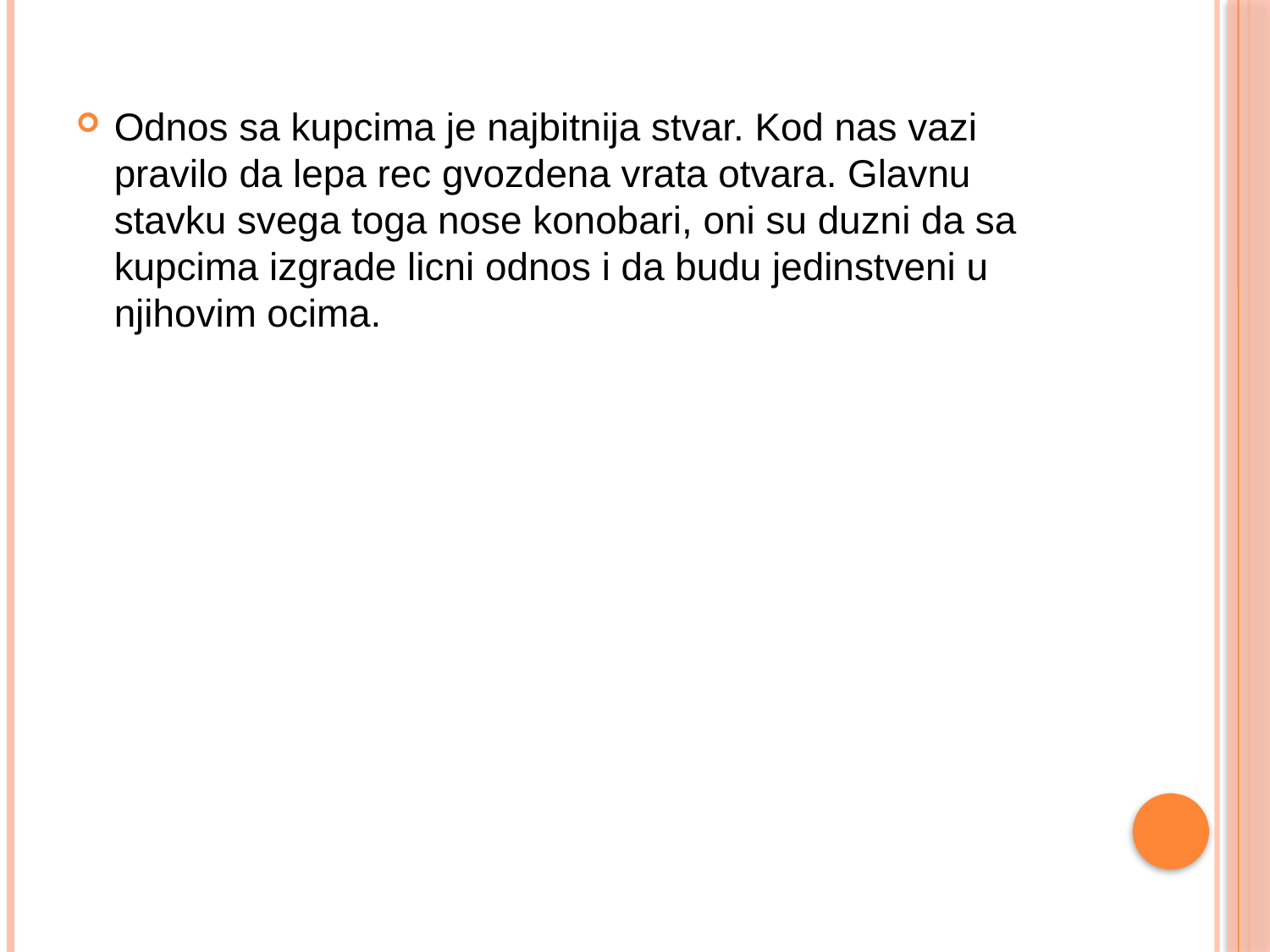

Odnos sa kupcima je najbitnija stvar. Kod nas vazi pravilo da lepa rec gvozdena vrata otvara. Glavnu stavku svega toga nose konobari, oni su duzni da sa kupcima izgrade licni odnos i da budu jedinstveni u njihovim ocima.